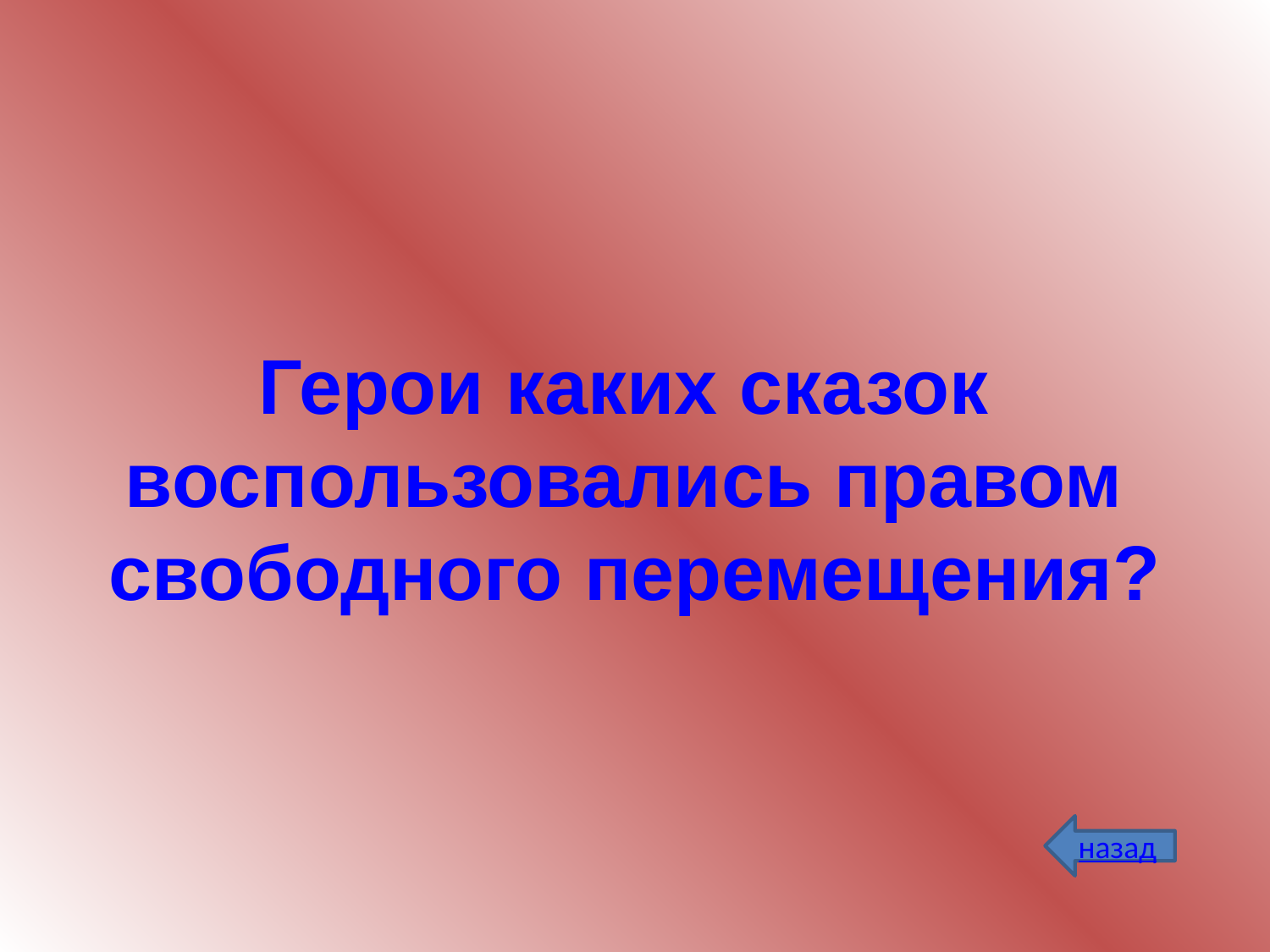

# Герои каких сказок воспользовались правом свободного перемещения?
назад